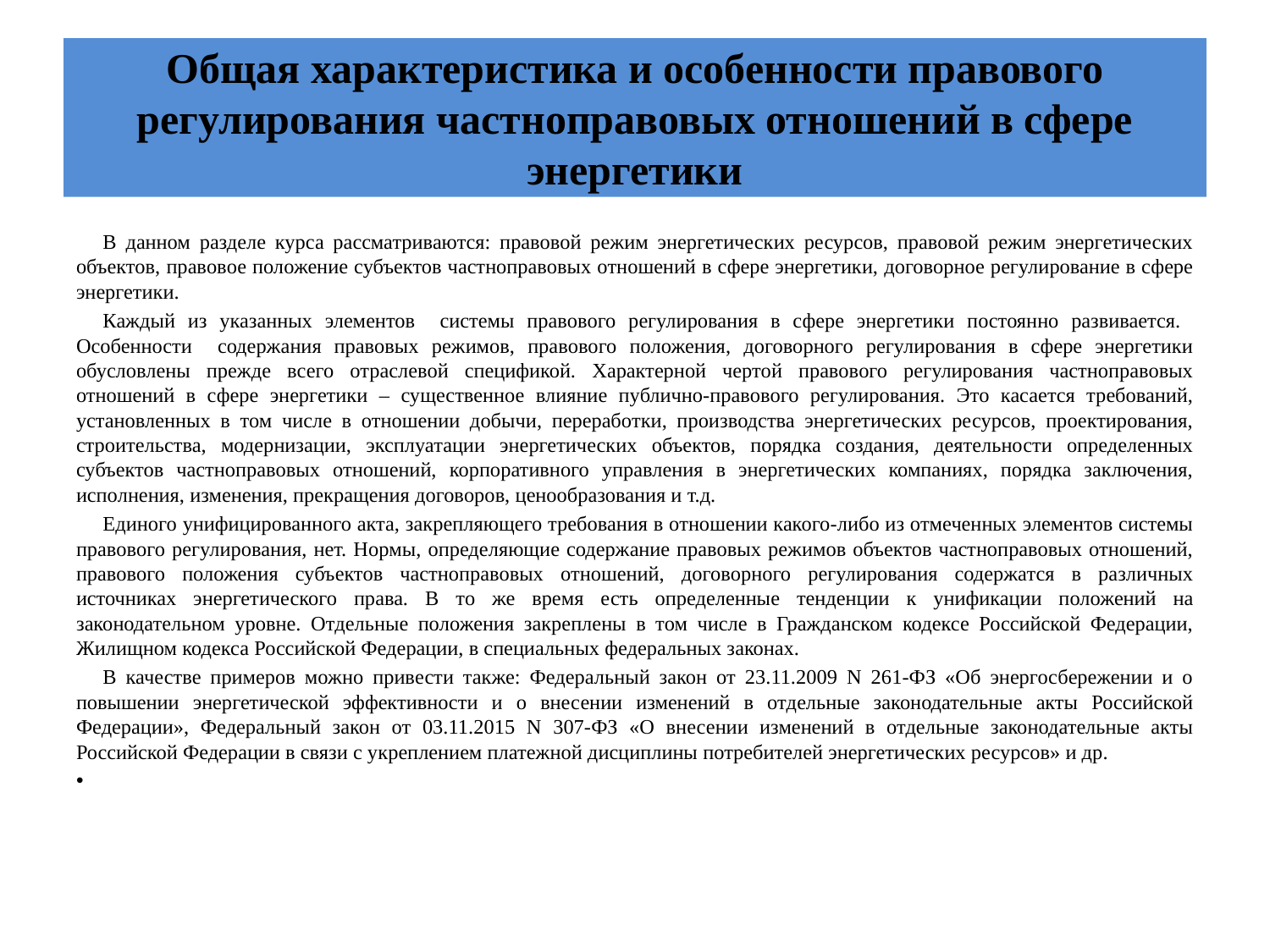

# Общая характеристика и особенности правового регулирования частноправовых отношений в сфере энергетики
	В данном разделе курса рассматриваются: правовой режим энергетических ресурсов, правовой режим энергетических объектов, правовое положение субъектов частноправовых отношений в сфере энергетики, договорное регулирование в сфере энергетики.
	Каждый из указанных элементов  системы правового регулирования в сфере энергетики постоянно развивается.  Особенности  содержания правовых режимов, правового положения, договорного регулирования в сфере энергетики обусловлены прежде всего отраслевой спецификой. Характерной чертой правового регулирования частноправовых отношений в сфере энергетики – существенное влияние публично-правового регулирования. Это касается требований, установленных в том числе в отношении добычи, переработки, производства энергетических ресурсов, проектирования, строительства, модернизации, эксплуатации энергетических объектов, порядка создания, деятельности определенных субъектов частноправовых отношений, корпоративного управления в энергетических компаниях, порядка заключения, исполнения, изменения, прекращения договоров, ценообразования и т.д.
	Единого унифицированного акта, закрепляющего требования в отношении какого-либо из отмеченных элементов системы правового регулирования, нет. Нормы, определяющие содержание правовых режимов объектов частноправовых отношений, правового положения субъектов частноправовых отношений, договорного регулирования содержатся в различных источниках энергетического права. В то же время есть определенные тенденции к унификации положений на законодательном уровне. Отдельные положения закреплены в том числе в Гражданском кодексе Российской Федерации, Жилищном кодекса Российской Федерации, в специальных федеральных законах.
	В качестве примеров можно привести также: Федеральный закон от 23.11.2009 N 261-ФЗ «Об энергосбережении и о повышении энергетической эффективности и о внесении изменений в отдельные законодательные акты Российской Федерации», Федеральный закон от 03.11.2015 N 307-ФЗ «О внесении изменений в отдельные законодательные акты Российской Федерации в связи с укреплением платежной дисциплины потребителей энергетических ресурсов» и др.